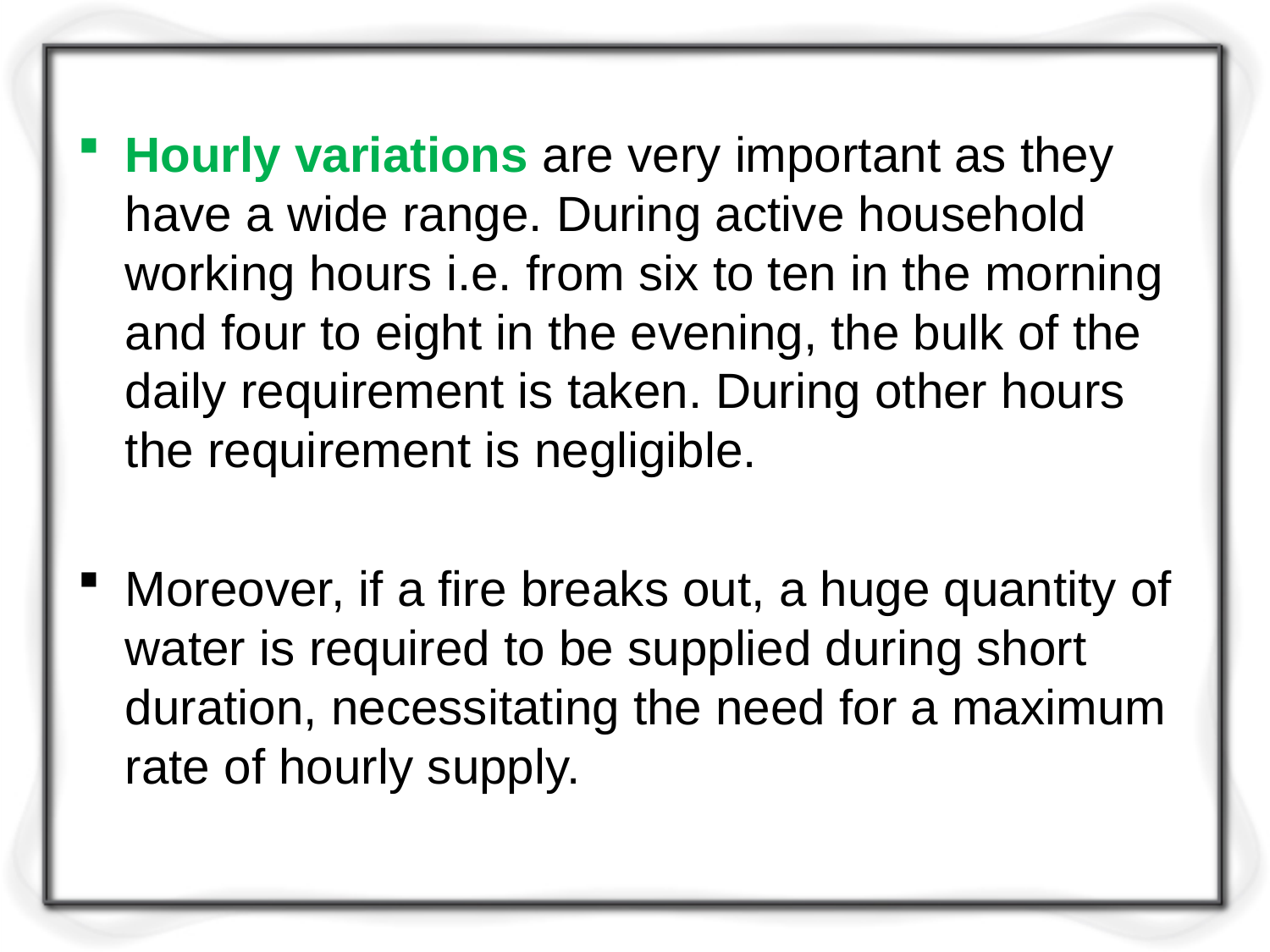

Hourly variations are very important as they have a wide range. During active household working hours i.e. from six to ten in the morning and four to eight in the evening, the bulk of the daily requirement is taken. During other hours the requirement is negligible.

Moreover, if a fire breaks out, a huge quantity of water is required to be supplied during short duration, necessitating the need for a maximum rate of hourly supply.